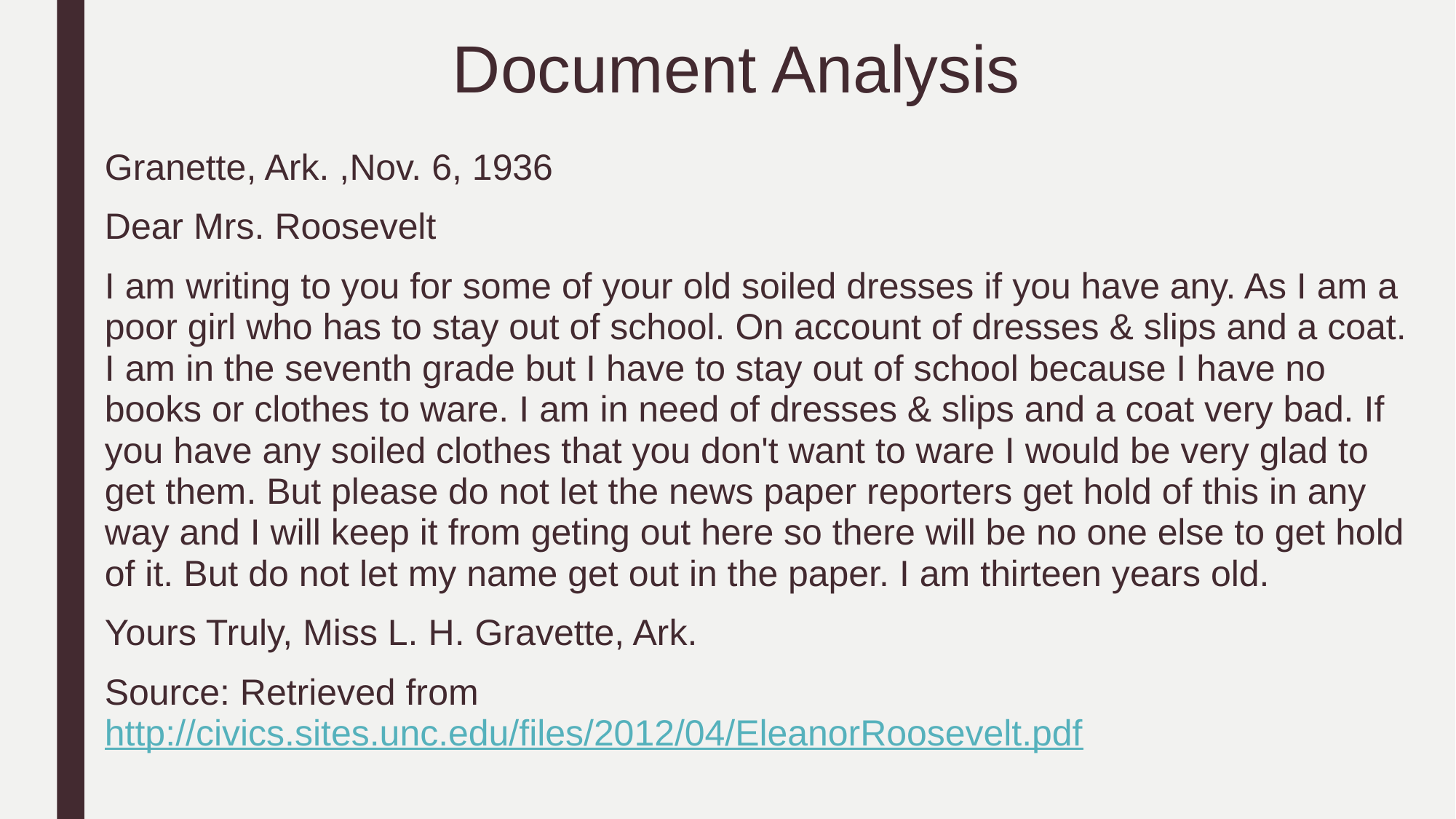

# Document Analysis
Granette, Ark. ,Nov. 6, 1936
Dear Mrs. Roosevelt
I am writing to you for some of your old soiled dresses if you have any. As I am a poor girl who has to stay out of school. On account of dresses & slips and a coat. I am in the seventh grade but I have to stay out of school because I have no books or clothes to ware. I am in need of dresses & slips and a coat very bad. If you have any soiled clothes that you don't want to ware I would be very glad to get them. But please do not let the news paper reporters get hold of this in any way and I will keep it from geting out here so there will be no one else to get hold of it. But do not let my name get out in the paper. I am thirteen years old.
Yours Truly, Miss L. H. Gravette, Ark.
Source: Retrieved from http://civics.sites.unc.edu/files/2012/04/EleanorRoosevelt.pdf